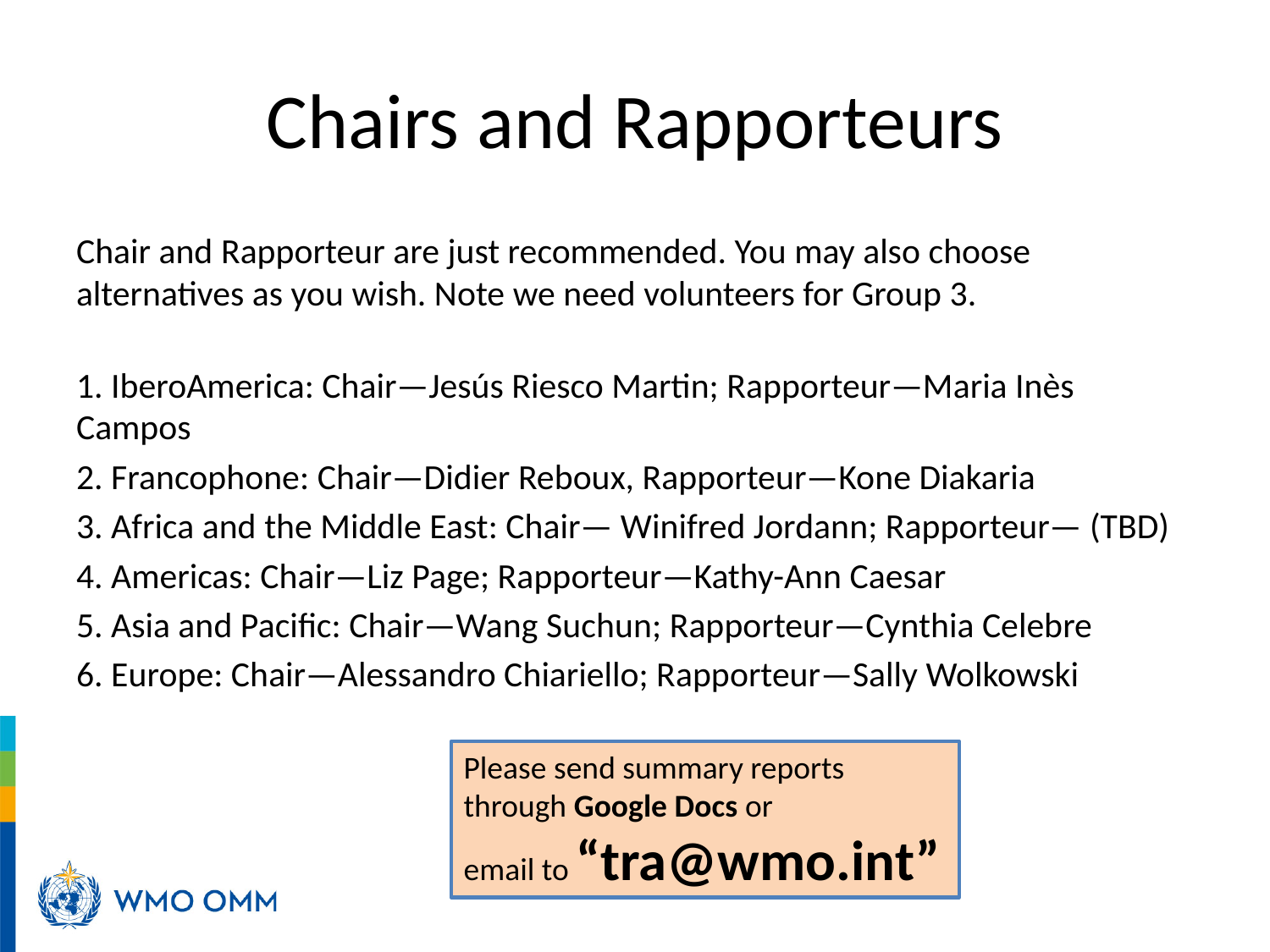

# Chairs and Rapporteurs
Chair and Rapporteur are just recommended. You may also choose alternatives as you wish. Note we need volunteers for Group 3.
1. IberoAmerica: Chair—Jesús Riesco Martin; Rapporteur—Maria Inès Campos
2. Francophone: Chair—Didier Reboux, Rapporteur—Kone Diakaria
3. Africa and the Middle East: Chair— Winifred Jordann; Rapporteur— (TBD)
4. Americas: Chair—Liz Page; Rapporteur—Kathy-Ann Caesar
5. Asia and Pacific: Chair—Wang Suchun; Rapporteur—Cynthia Celebre
6. Europe: Chair—Alessandro Chiariello; Rapporteur—Sally Wolkowski

Please send summary reports through Google Docs or
email to “tra@wmo.int”